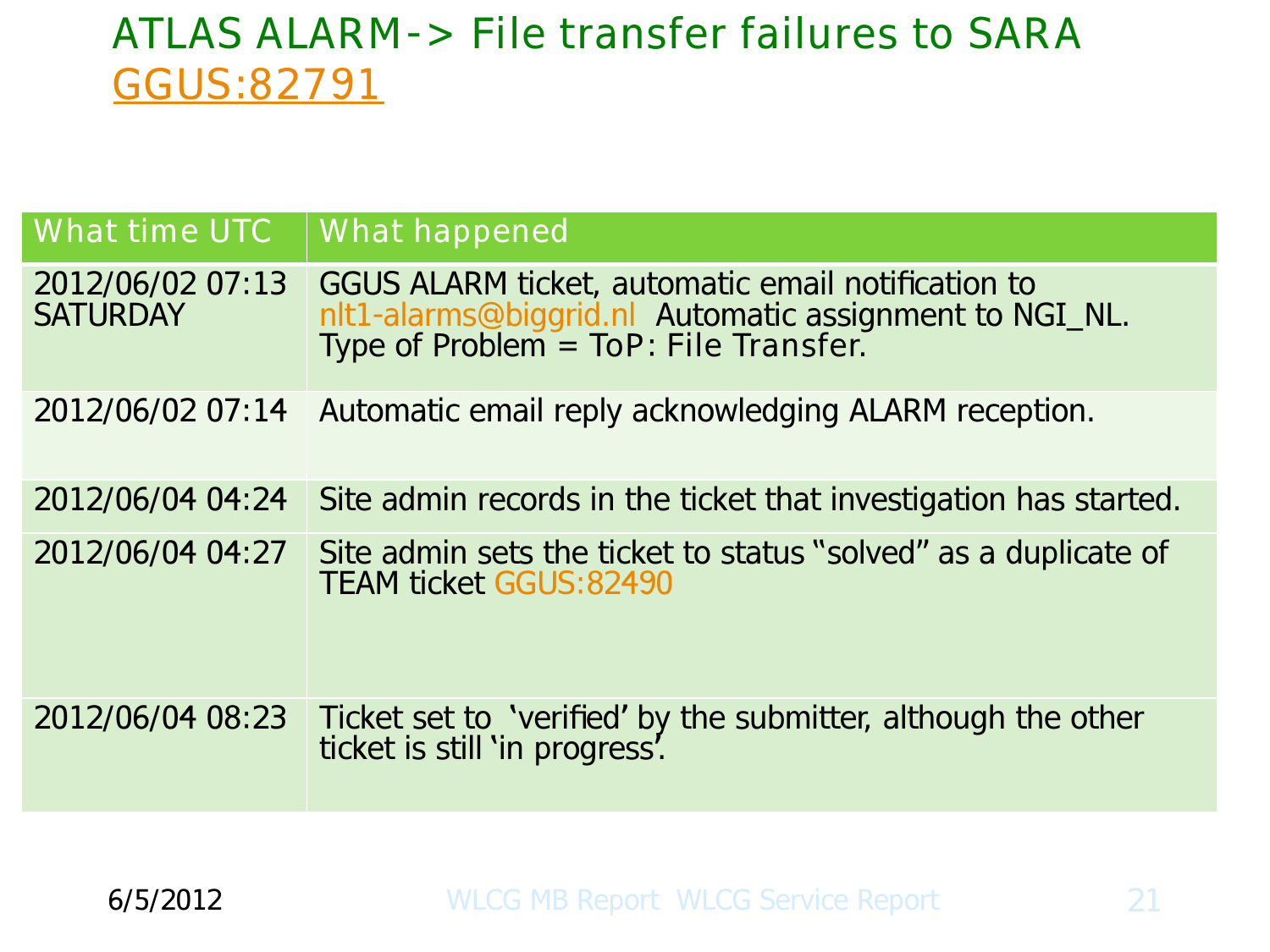

# ATLAS ALARM-> File transfer failures to SARA GGUS:82791
| What time UTC | What happened |
| --- | --- |
| 2012/06/02 07:13 SATURDAY | GGUS ALARM ticket, automatic email notification to nlt1-alarms@biggrid.nl Automatic assignment to NGI\_NL. Type of Problem = ToP: File Transfer. |
| 2012/06/02 07:14 | Automatic email reply acknowledging ALARM reception. |
| 2012/06/04 04:24 | Site admin records in the ticket that investigation has started. |
| 2012/06/04 04:27 | Site admin sets the ticket to status “solved” as a duplicate of TEAM ticket GGUS:82490 |
| 2012/06/04 08:23 | Ticket set to ‘verified’ by the submitter, although the other ticket is still ‘in progress’. |

6/5/2012
WLCG MB Report  WLCG Service Report
21